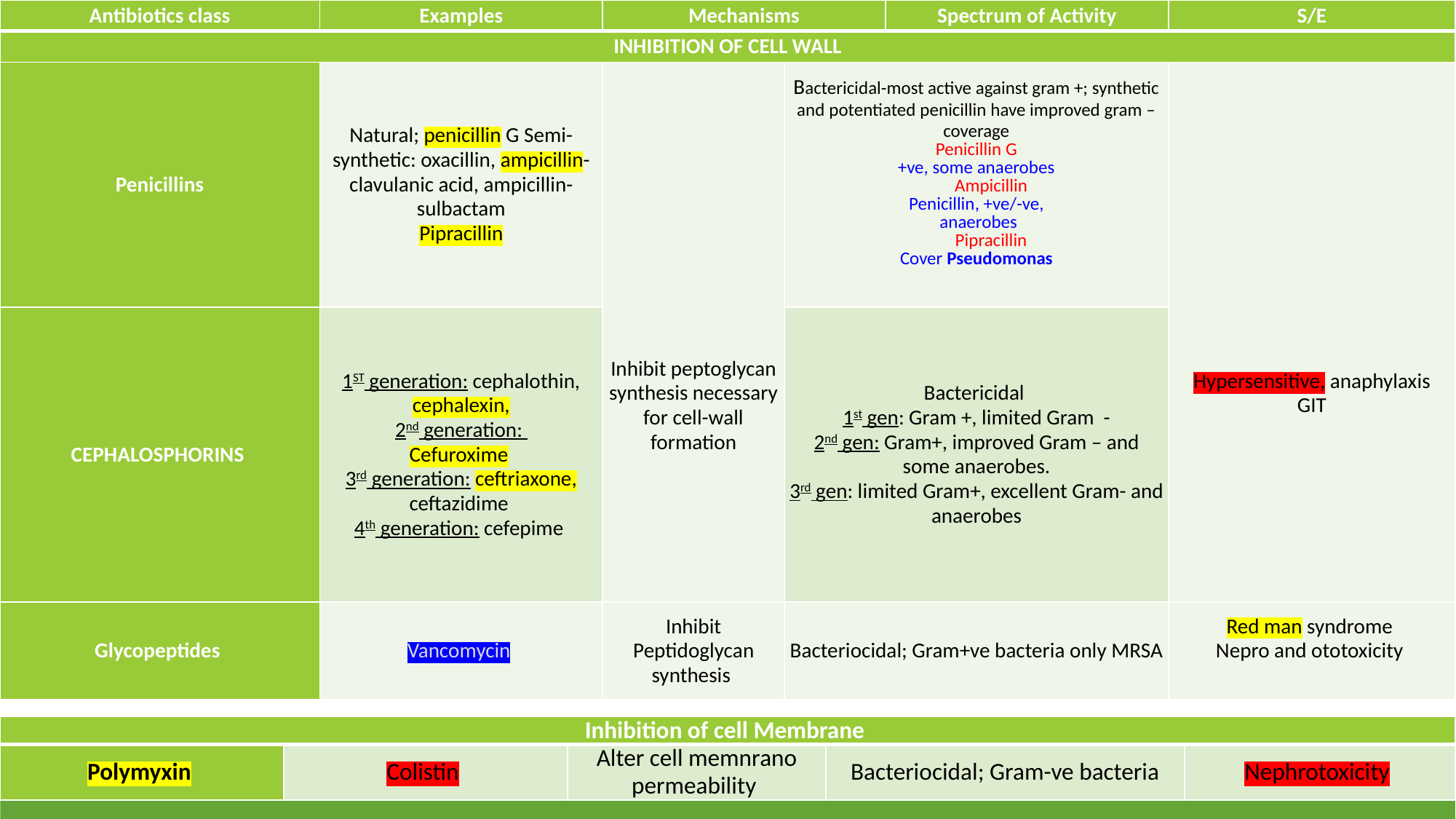

| Antibiotics class | Examples | Mechanisms |  | Spectrum of Activity | S/E |
| --- | --- | --- | --- | --- | --- |
| INHIBITION OF CELL WALL |  |  |  |  |  |
| Penicillins | Natural; penicillin G Semi-synthetic: oxacillin, ampicillin-clavulanic acid, ampicillin-sulbactam Pipracillin | Inhibit peptoglycan synthesis necessary for cell-wall formation | Bactericidal-most active against gram +; synthetic and potentiated penicillin have improved gram – coverage Penicillin G +ve, some anaerobes Ampicillin Penicillin, +ve/-ve, anaerobes Pipracillin Cover Pseudomonas |  | Hypersensitive, anaphylaxis GIT |
| CEPHALOSPHORINS | 1ST generation: cephalothin, cephalexin, 2nd generation: Cefuroxime 3rd generation: ceftriaxone, ceftazidime 4th generation: cefepime |  | Bactericidal 1st gen: Gram +, limited Gram - 2nd gen: Gram+, improved Gram – and some anaerobes. 3rd gen: limited Gram+, excellent Gram- and anaerobes |  |  |
| Glycopeptides | Vancomycin | Inhibit Peptidoglycan synthesis | Bacteriocidal; Gram+ve bacteria only MRSA |  | Red man syndrome Nepro and ototoxicity |
| Inhibition of cell Membrane |  |  |  |  |
| --- | --- | --- | --- | --- |
| Polymyxin | Colistin | Alter cell memnrano permeability | Bacteriocidal; Gram-ve bacteria | Nephrotoxicity |